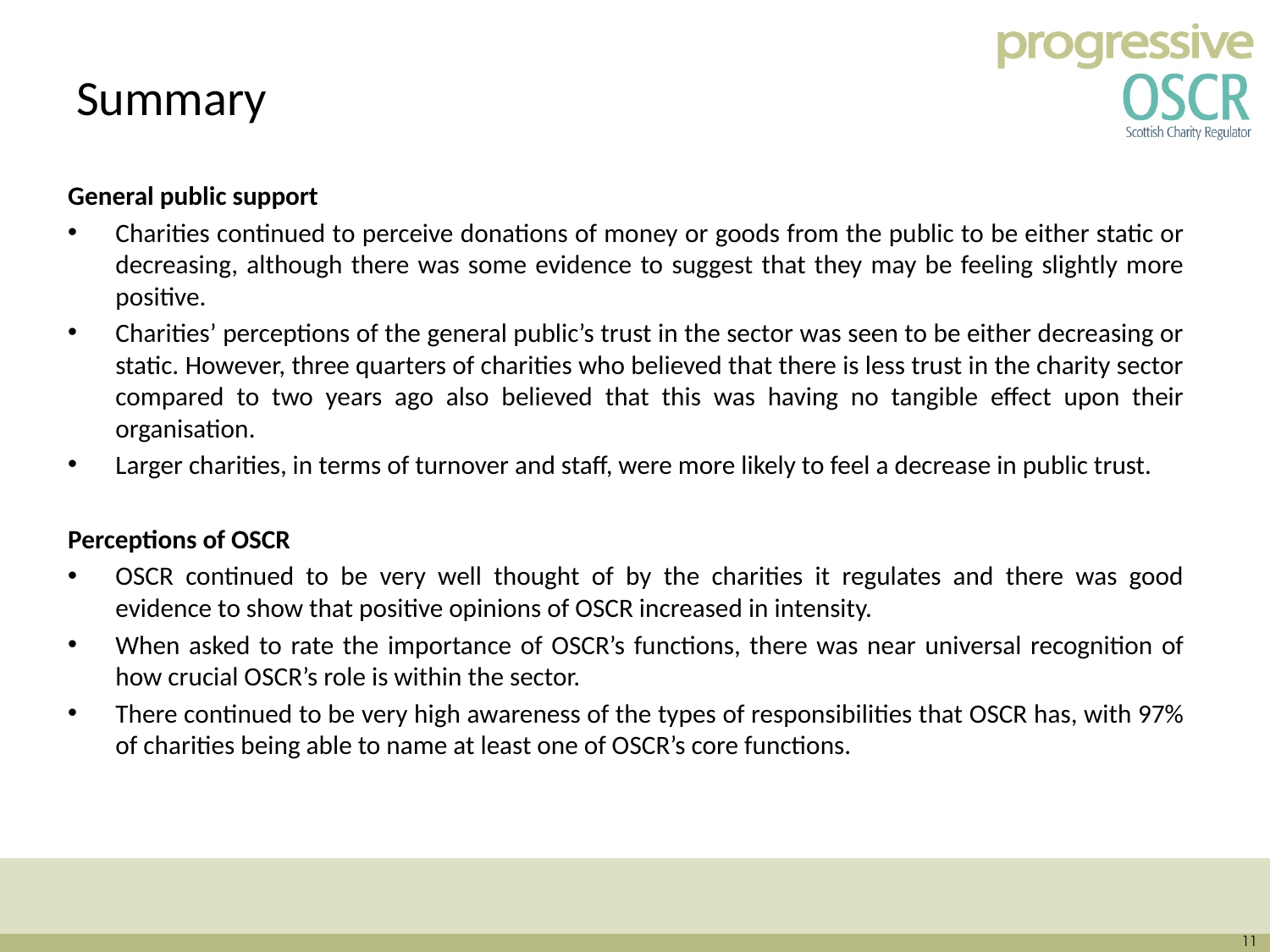

# Summary
General public support
Charities continued to perceive donations of money or goods from the public to be either static or decreasing, although there was some evidence to suggest that they may be feeling slightly more positive.
Charities’ perceptions of the general public’s trust in the sector was seen to be either decreasing or static. However, three quarters of charities who believed that there is less trust in the charity sector compared to two years ago also believed that this was having no tangible effect upon their organisation.
Larger charities, in terms of turnover and staff, were more likely to feel a decrease in public trust.

Perceptions of OSCR
OSCR continued to be very well thought of by the charities it regulates and there was good evidence to show that positive opinions of OSCR increased in intensity.
When asked to rate the importance of OSCR’s functions, there was near universal recognition of how crucial OSCR’s role is within the sector.
There continued to be very high awareness of the types of responsibilities that OSCR has, with 97% of charities being able to name at least one of OSCR’s core functions.

11